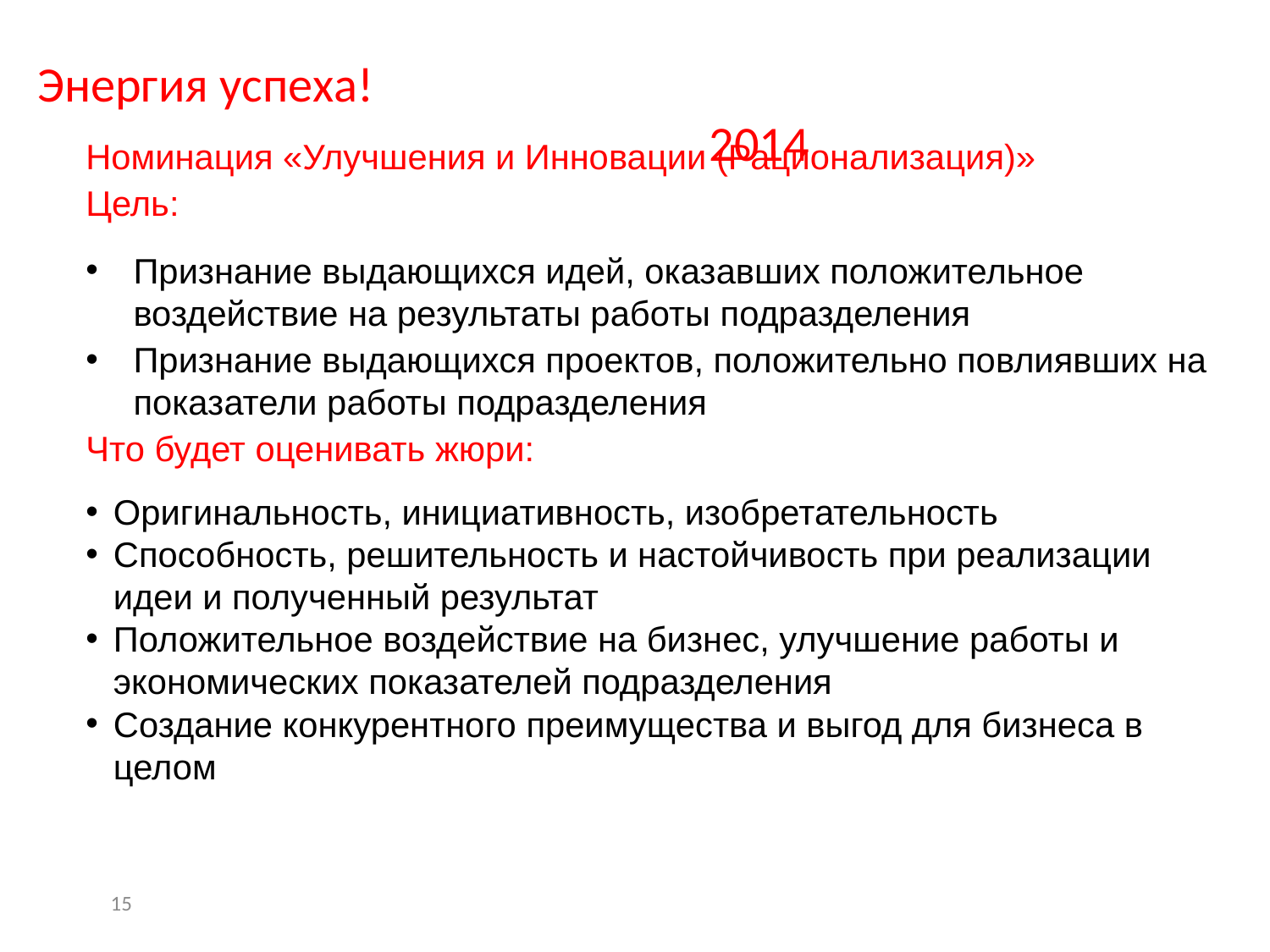

Энергия успеха!												2014

Номинация «Улучшения и Инновации (Рационализация)»
Цель:
Признание выдающихся идей, оказавших положительное воздействие на результаты работы подразделения
Признание выдающихся проектов, положительно повлиявших на показатели работы подразделения
Что будет оценивать жюри:
Оригинальность, инициативность, изобретательность
Способность, решительность и настойчивость при реализации идеи и полученный результат
Положительное воздействие на бизнес, улучшение работы и экономических показателей подразделения
Создание конкурентного преимущества и выгод для бизнеса в целом

15
15